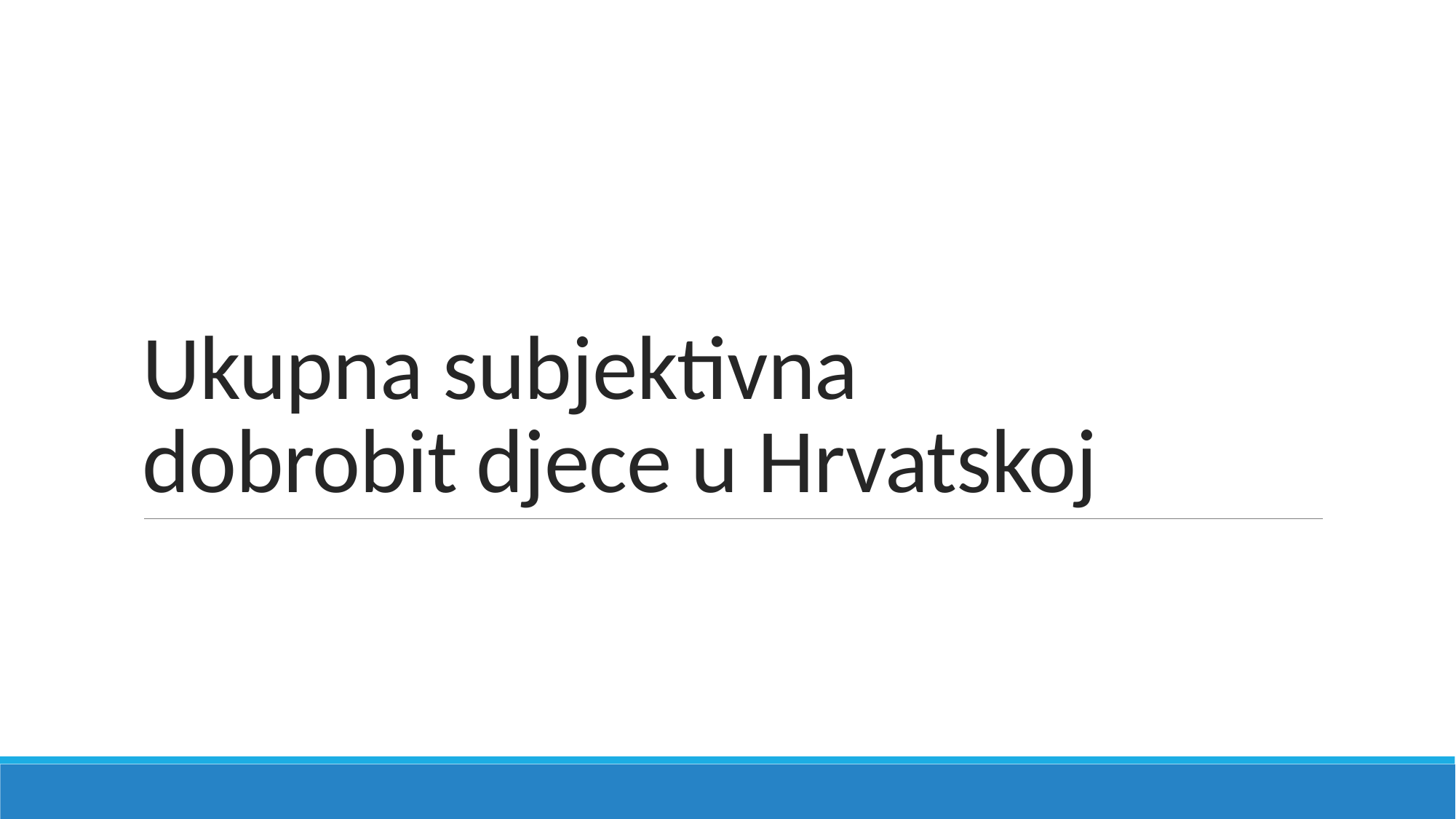

# Ukupna subjektivna dobrobit djece u Hrvatskoj